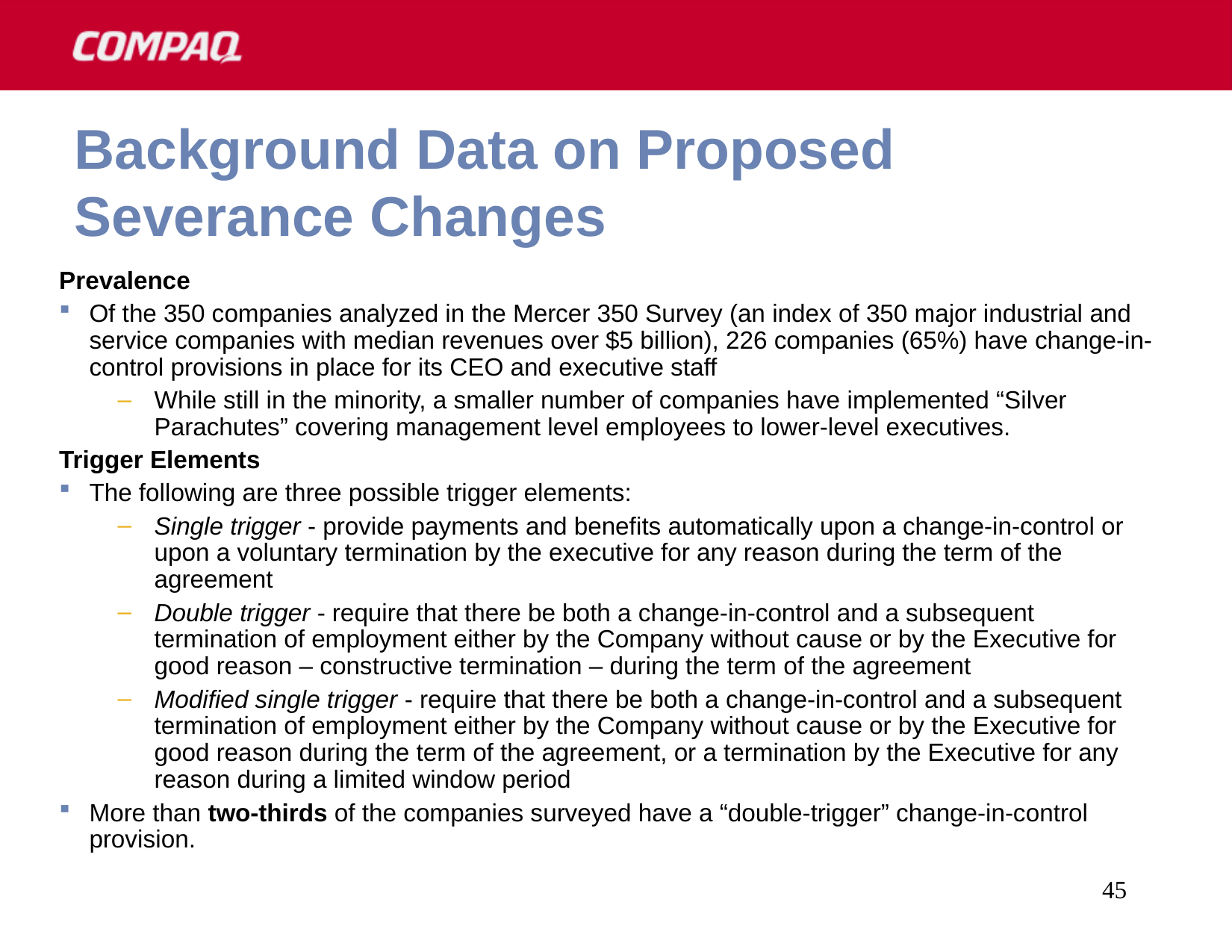

45
# Background Data on Proposed Severance Changes
Prevalence
Of the 350 companies analyzed in the Mercer 350 Survey (an index of 350 major industrial and service companies with median revenues over $5 billion), 226 companies (65%) have change-in-control provisions in place for its CEO and executive staff
While still in the minority, a smaller number of companies have implemented “Silver Parachutes” covering management level employees to lower-level executives.
Trigger Elements
The following are three possible trigger elements:
Single trigger - provide payments and benefits automatically upon a change-in-control or upon a voluntary termination by the executive for any reason during the term of the agreement
Double trigger - require that there be both a change-in-control and a subsequent termination of employment either by the Company without cause or by the Executive for good reason – constructive termination – during the term of the agreement
Modified single trigger - require that there be both a change-in-control and a subsequent termination of employment either by the Company without cause or by the Executive for good reason during the term of the agreement, or a termination by the Executive for any reason during a limited window period
More than two-thirds of the companies surveyed have a “double-trigger” change-in-control provision.